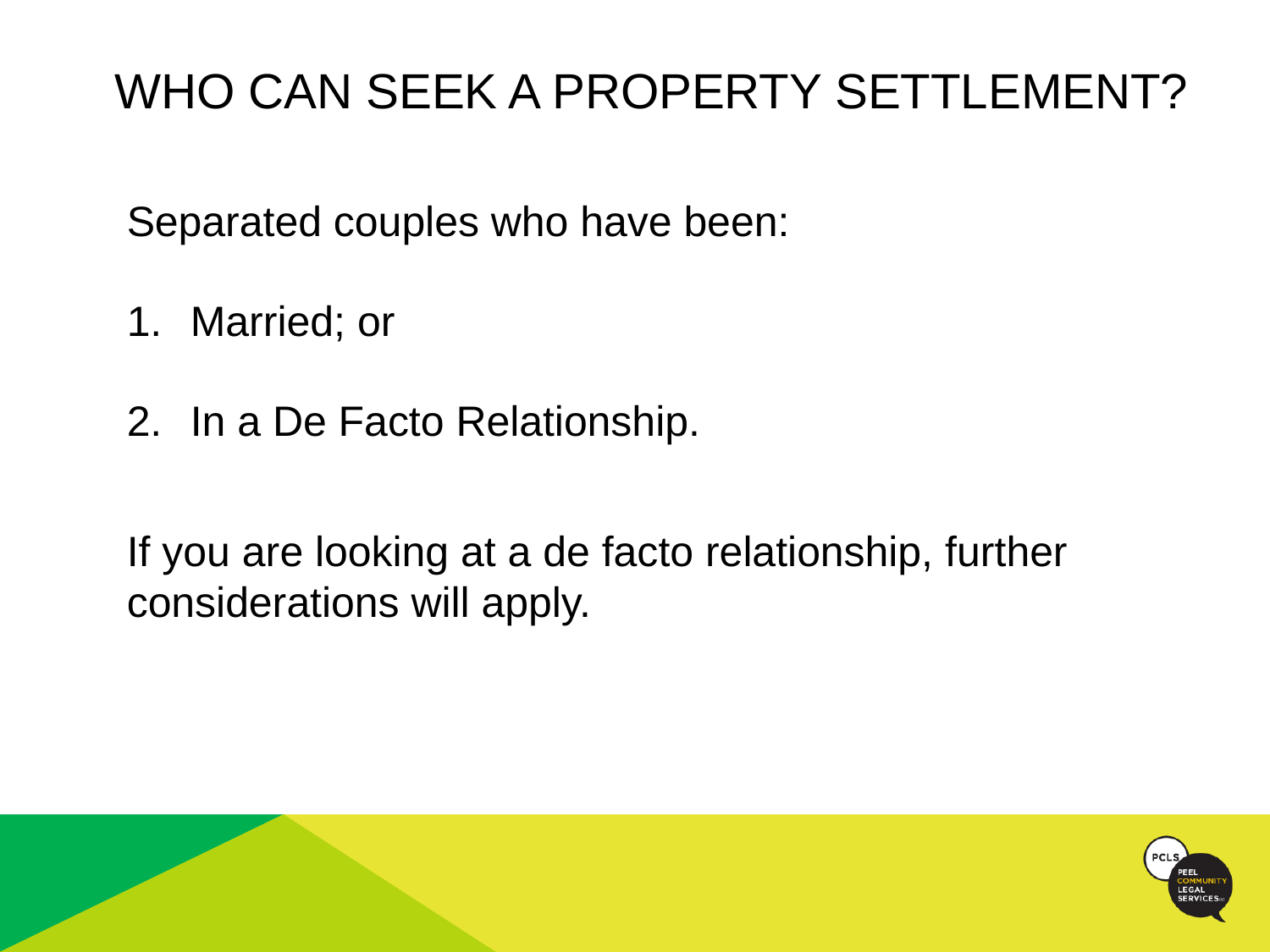

# WHO CAN SEEK A PROPERTY SETTLEMENT?

Separated couples who have been:

Married; or

In a De Facto Relationship.

If you are looking at a de facto relationship, further considerations will apply.